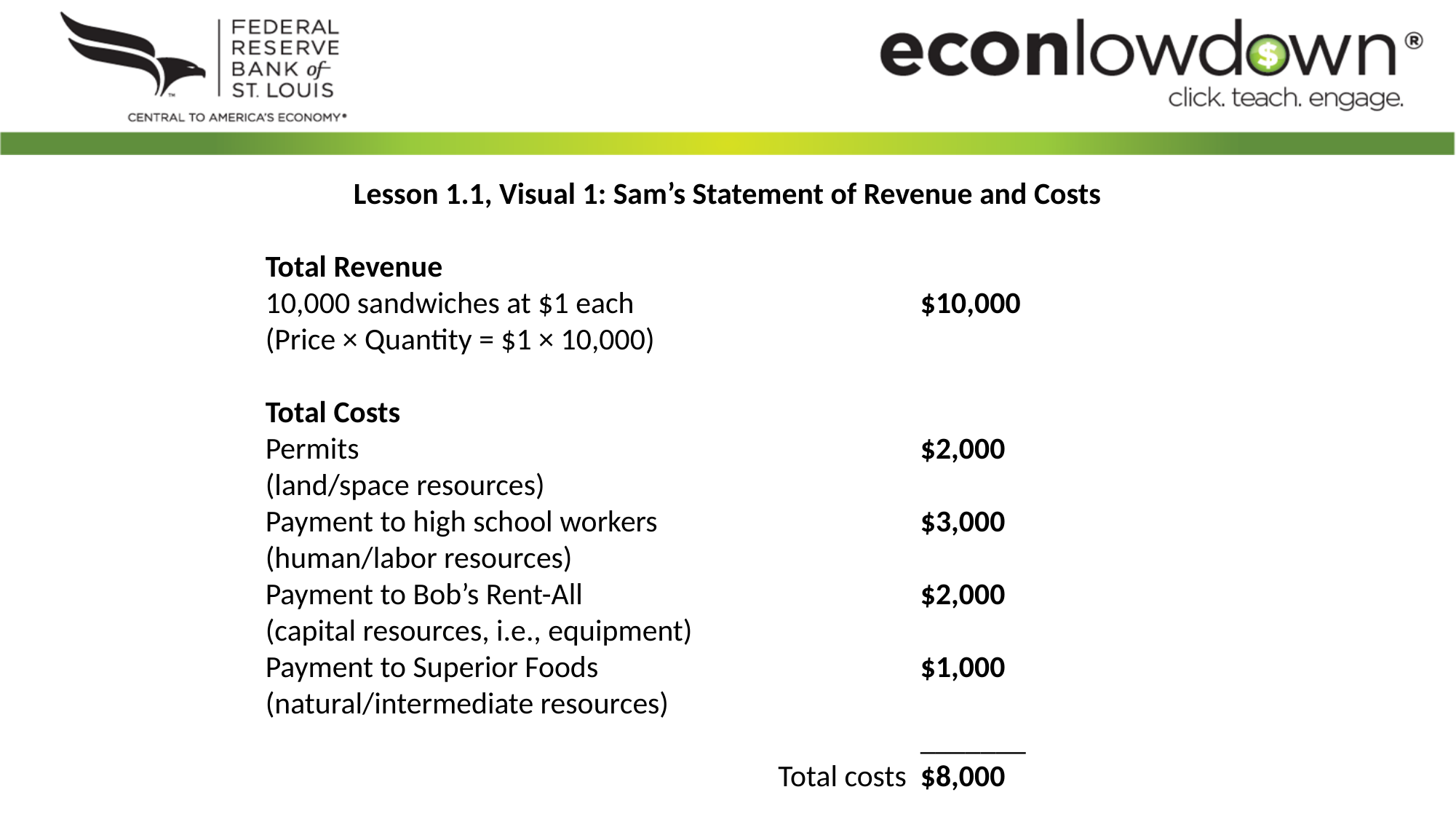

Lesson 1.1, Visual 1: Sam’s Statement of Revenue and Costs

Total Revenue
10,000 sandwiches at $1 each 			$10,000
(Price × Quantity = $1 × 10,000)

Total Costs
Permits 						$2,000
(land/space resources)
Payment to high school workers 			$3,000
(human/labor resources)
Payment to Bob’s Rent-All				$2,000
(capital resources, i.e., equipment)
Payment to Superior Foods 			$1,000
(natural/intermediate resources)
						_______
				           Total costs	$8,000